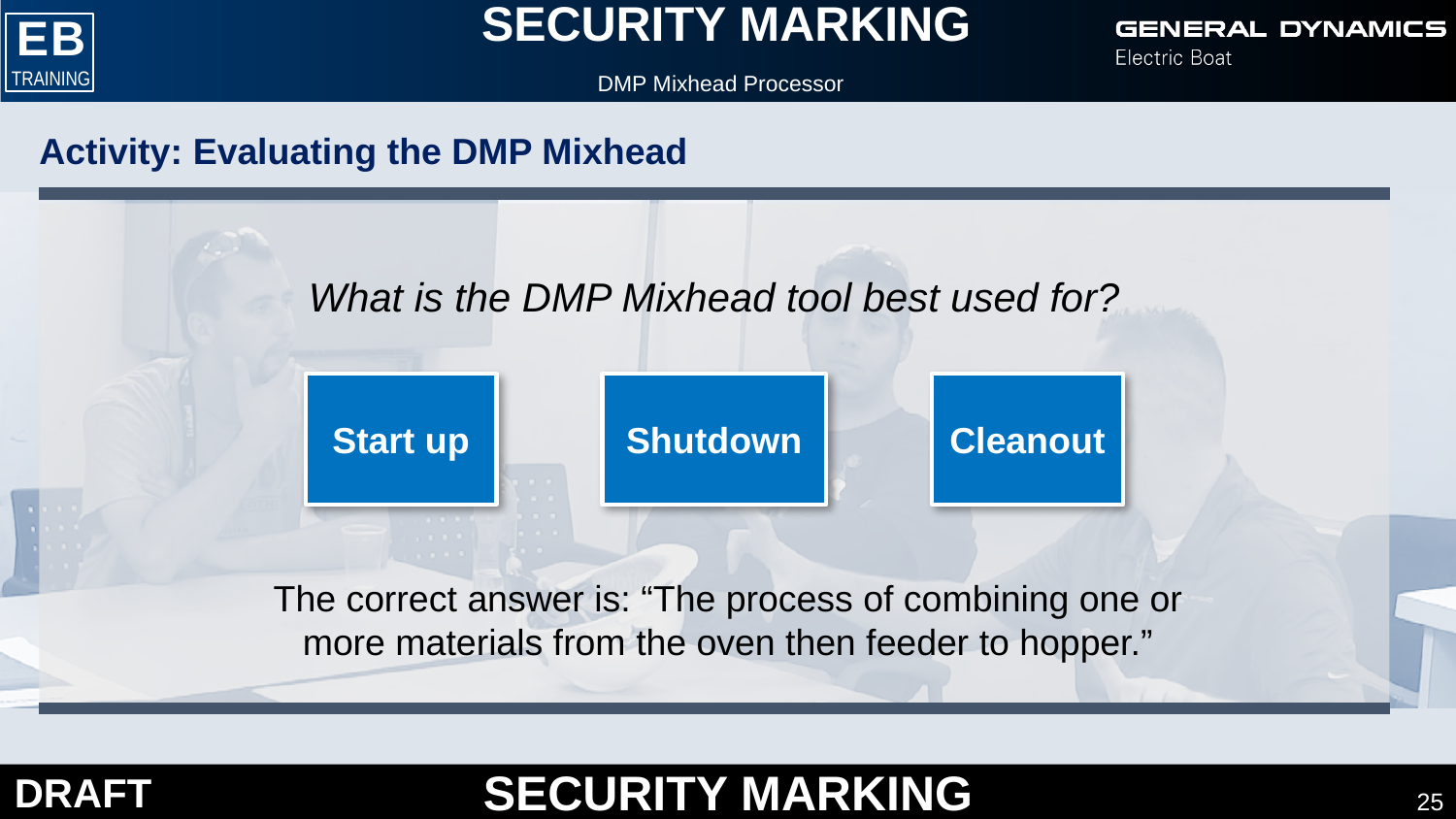

DMP Mixhead Processor
Activity: Evaluating the DMP Mixhead
What is the DMP Mixhead tool best used for?
Start up
Shutdown
Cleanout
The correct answer is: “The process of combining one or more materials from the oven then feeder to hopper.”
25